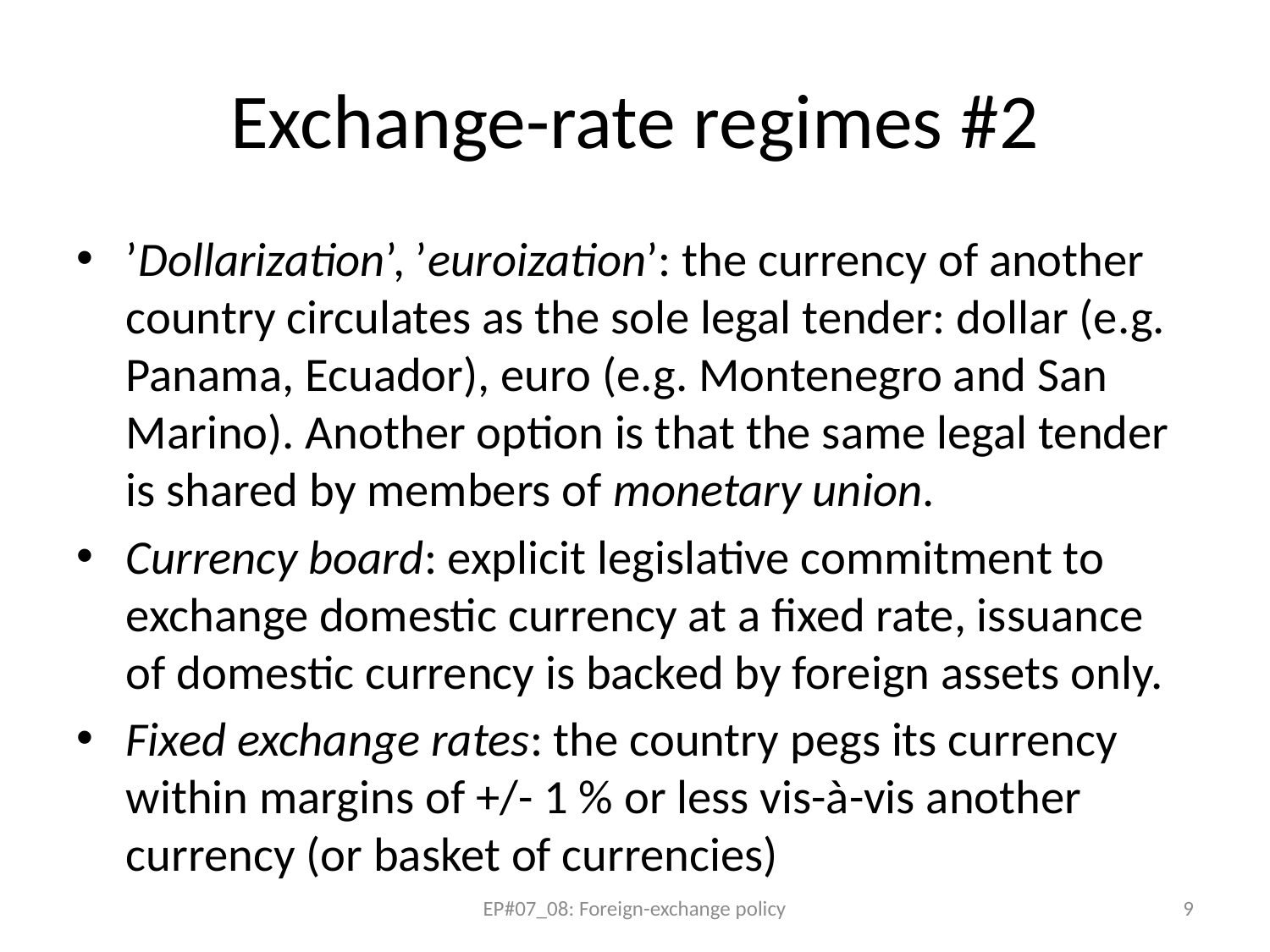

# Exchange-rate regimes #2
’Dollarization’, ’euroization’: the currency of another country circulates as the sole legal tender: dollar (e.g. Panama, Ecuador), euro (e.g. Montenegro and San Marino). Another option is that the same legal tender is shared by members of monetary union.
Currency board: explicit legislative commitment to exchange domestic currency at a fixed rate, issuance of domestic currency is backed by foreign assets only.
Fixed exchange rates: the country pegs its currency within margins of +/- 1 % or less vis-à-vis another currency (or basket of currencies)

EP#07_08: Foreign-exchange policy
9